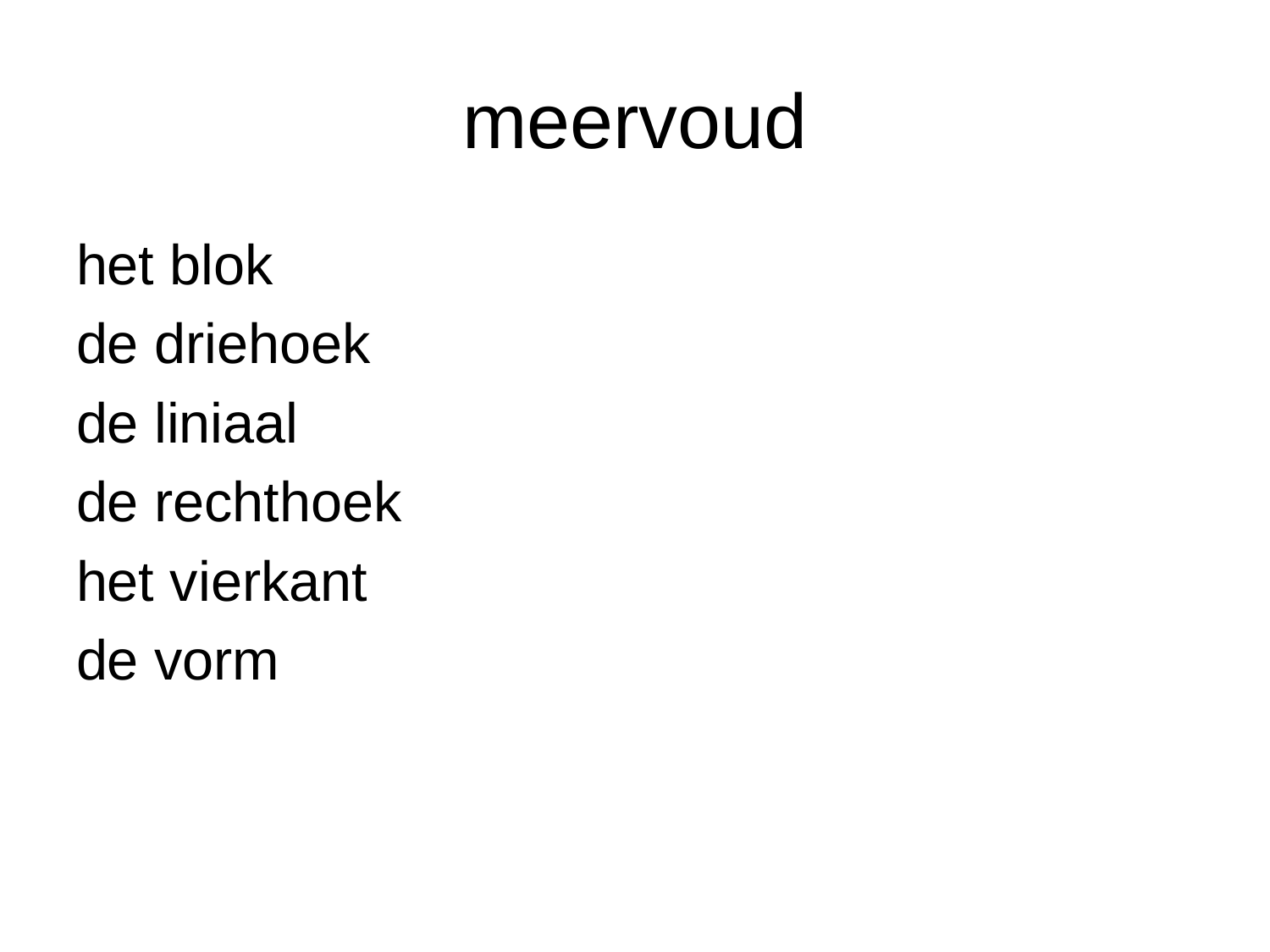

# meervoud
het blok
de driehoek
de liniaal
de rechthoek
het vierkant
de vorm